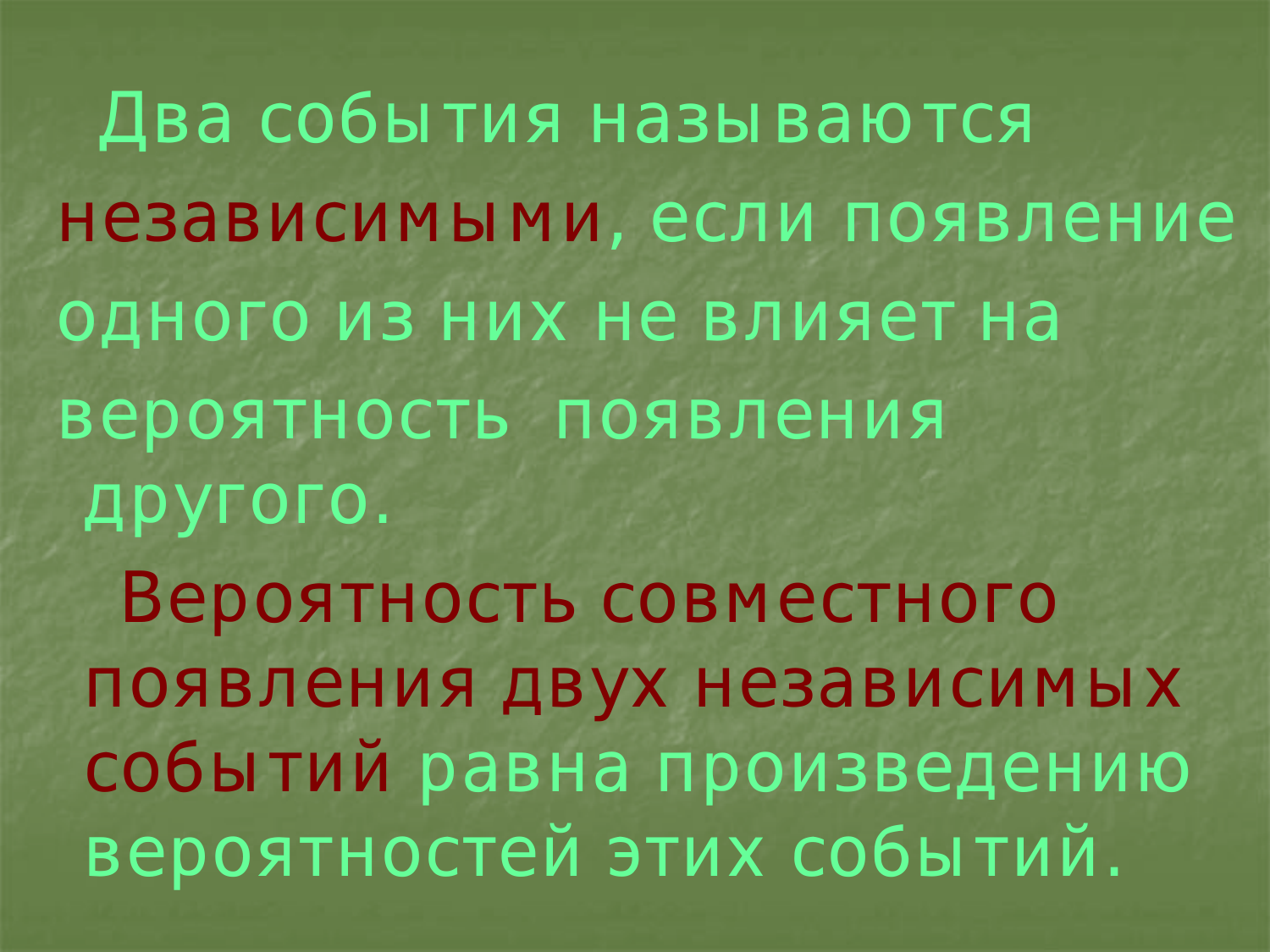

Два события называются
 независимыми, если появление
 одного из них не влияет на
 вероятность  появления другого.
    Вероятность совместного появления двух независимых событий равна произведению вероятностей этих событий.